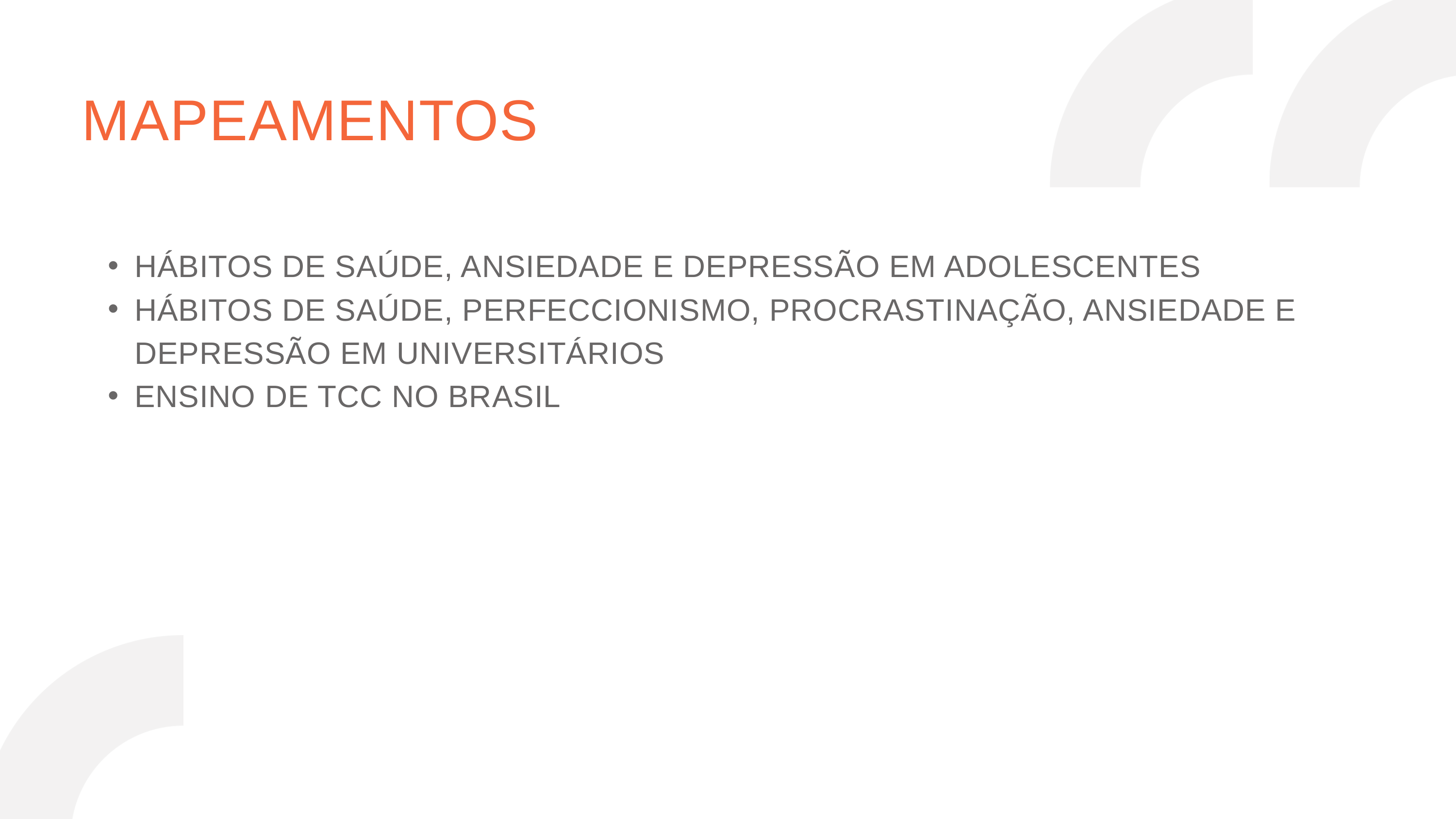

MAPEAMENTOS
HÁBITOS DE SAÚDE, ANSIEDADE E DEPRESSÃO EM ADOLESCENTES
HÁBITOS DE SAÚDE, PERFECCIONISMO, PROCRASTINAÇÃO, ANSIEDADE E DEPRESSÃO EM UNIVERSITÁRIOS
ENSINO DE TCC NO BRASIL